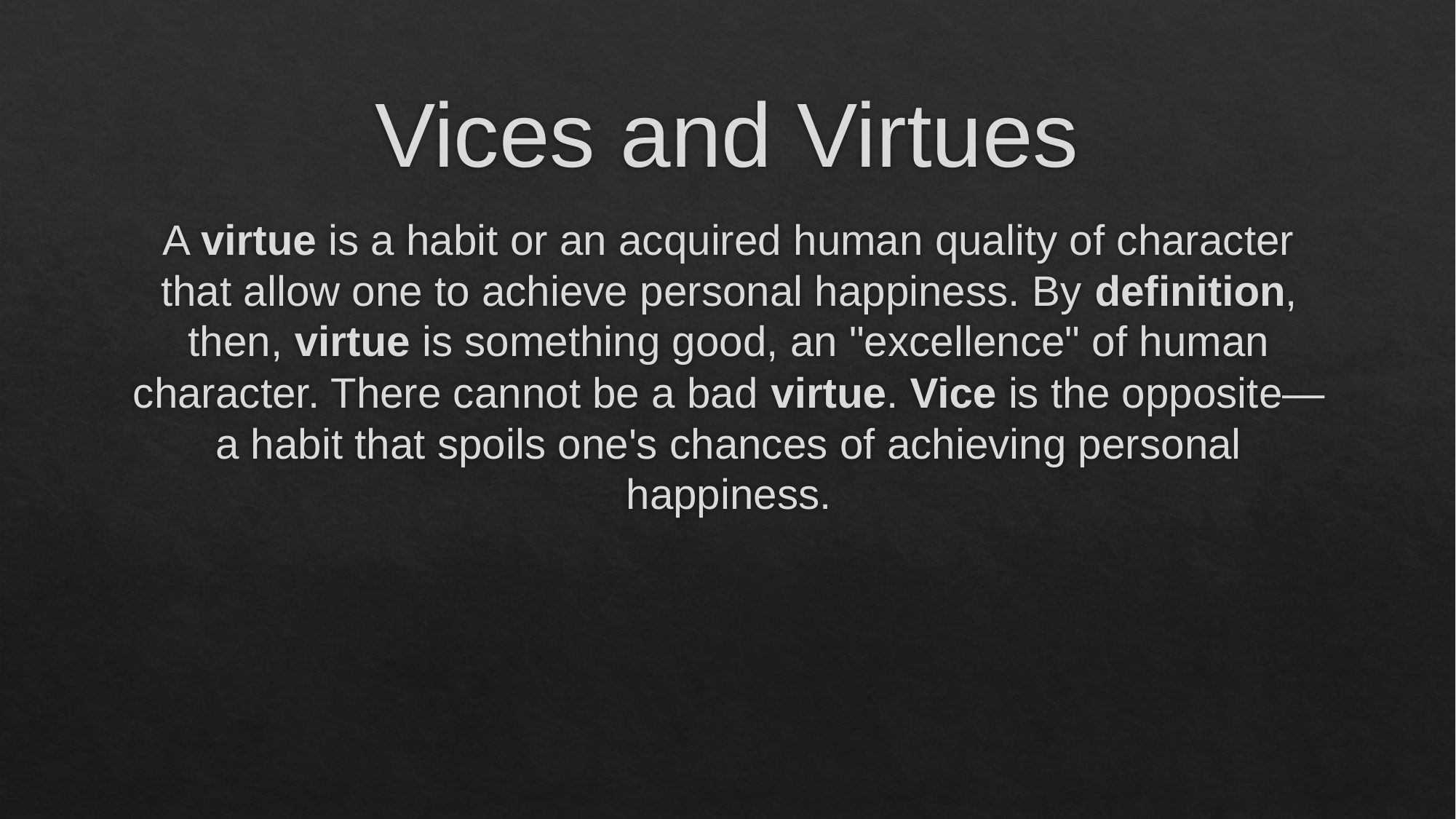

# Vices and Virtues
A virtue is a habit or an acquired human quality of character that allow one to achieve personal happiness. By definition, then, virtue is something good, an "excellence" of human character. There cannot be a bad virtue. Vice is the opposite—a habit that spoils one's chances of achieving personal happiness.